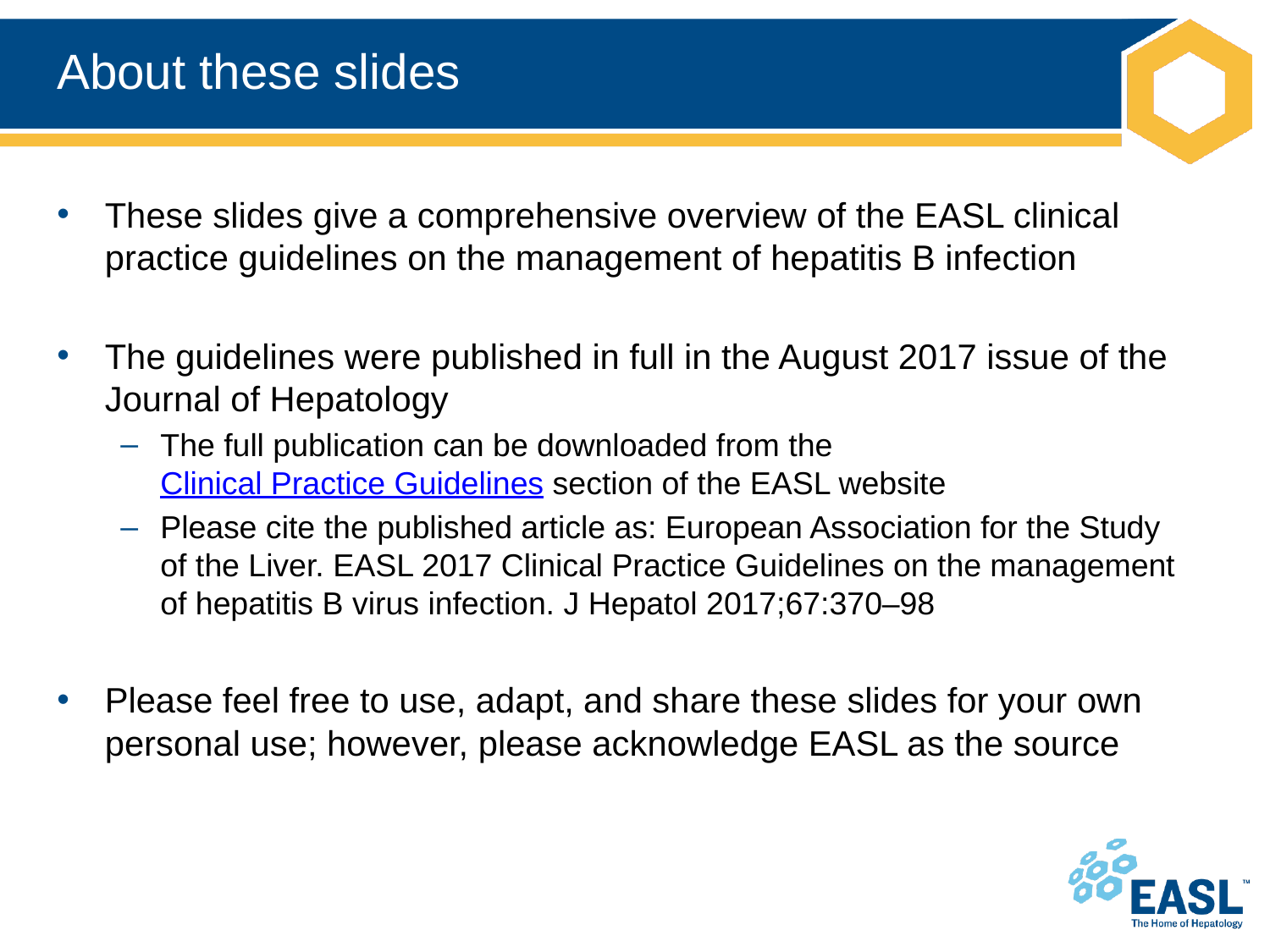

# About these slides
These slides give a comprehensive overview of the EASL clinical practice guidelines on the management of hepatitis B infection

The guidelines were published in full in the August 2017 issue of the Journal of Hepatology
The full publication can be downloaded from the
Clinical Practice Guidelines section of the EASL website
Please cite the published article as: European Association for the Study
of the Liver. EASL 2017 Clinical Practice Guidelines on the management
of hepatitis B virus infection. J Hepatol 2017;67:370–98

Please feel free to use, adapt, and share these slides for your own personal use; however, please acknowledge EASL as the source